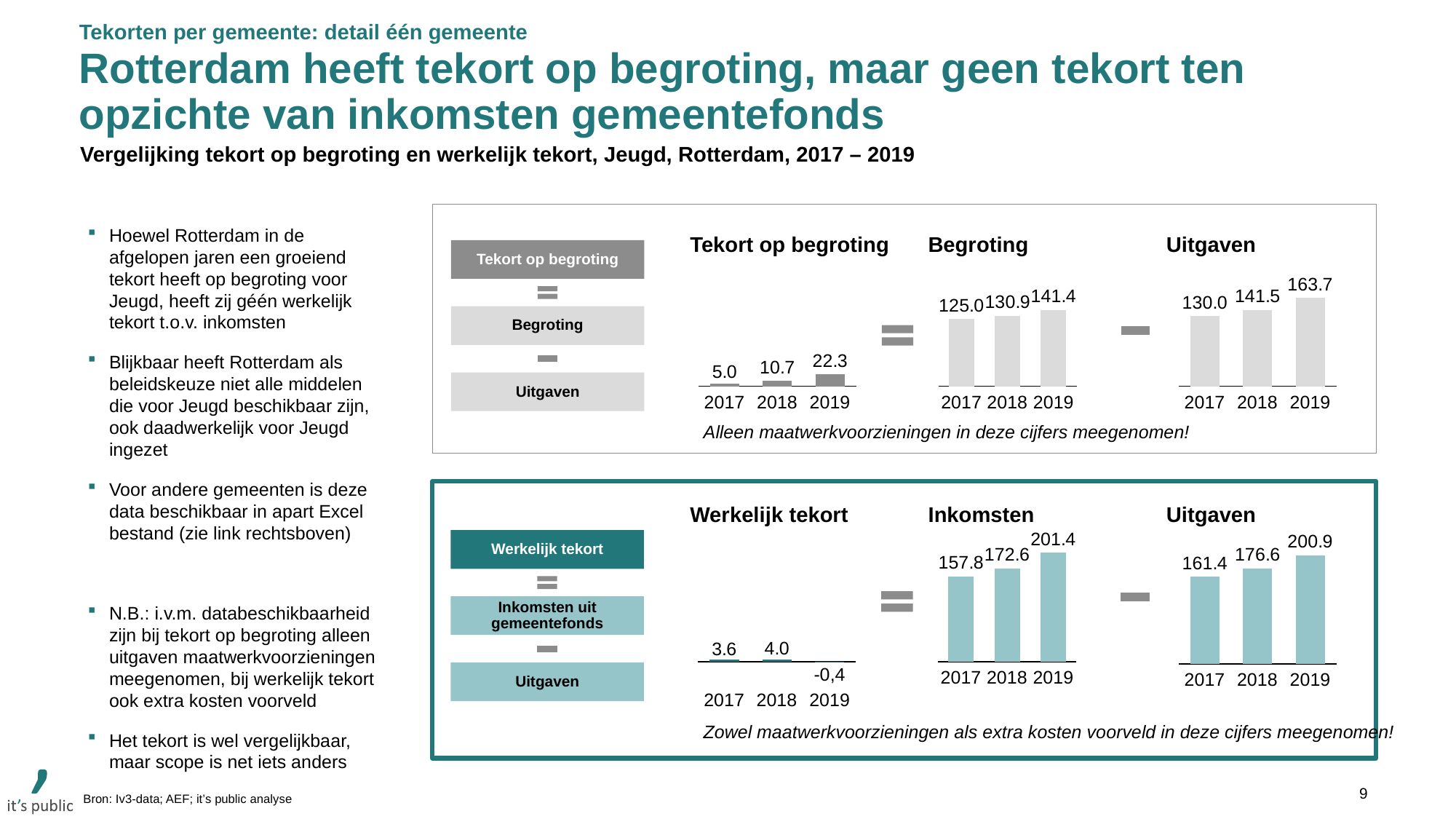

Tekorten per gemeente: detail één gemeente
# Rotterdam heeft tekort op begroting, maar geen tekort ten opzichte van inkomsten gemeentefonds
Vergelijking tekort op begroting en werkelijk tekort, Jeugd, Rotterdam, 2017 – 2019

Hoewel Rotterdam in de afgelopen jaren een groeiend tekort heeft op begroting voor Jeugd, heeft zij géén werkelijk tekort t.o.v. inkomsten
Blijkbaar heeft Rotterdam als beleidskeuze niet alle middelen die voor Jeugd beschikbaar zijn, ook daadwerkelijk voor Jeugd ingezet
Voor andere gemeenten is deze data beschikbaar in apart Excel bestand (zie link rechtsboven)

N.B.: i.v.m. databeschikbaarheid zijn bij tekort op begroting alleen uitgaven maatwerkvoorzieningen meegenomen, bij werkelijk tekort ook extra kosten voorveld
Het tekort is wel vergelijkbaar, maar scope is net iets anders
Tekort op begroting
Begroting
Uitgaven
Tekort op begroting

Begroting

Uitgaven

### Chart

| Category |  |
|---|---|

### Chart

| Category |  |
|---|---|

### Chart

| Category |  |
|---|---|

2017
2018
2019
2017
2018
2019
2017
2018
2019
Alleen maatwerkvoorzieningen in deze cijfers meegenomen!

Werkelijk tekort
Inkomsten
Uitgaven

### Chart

| Category |  |
|---|---|

### Chart

| Category |  |
|---|---|
Werkelijk tekort

Inkomsten uit gemeentefonds

Uitgaven

### Chart

| Category |  |
|---|---|

-0,4
2017
2018
2019
2017
2018
2019
2017
2018
2019
Zowel maatwerkvoorzieningen als extra kosten voorveld in deze cijfers meegenomen!
9
Bron: Iv3-data; AEF; it’s public analyse